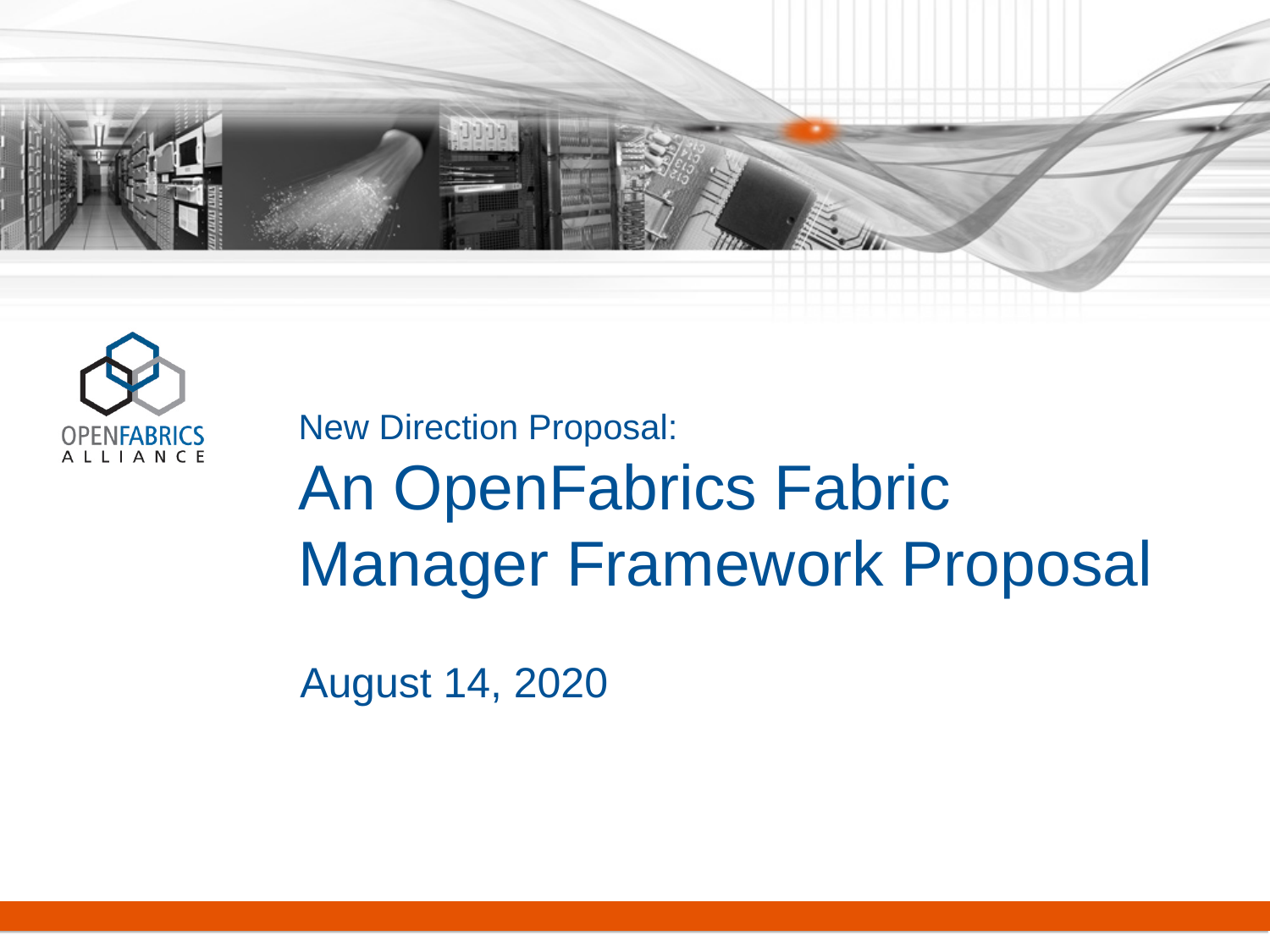

# New Direction Proposal: An OpenFabrics Fabric Manager Framework Proposal
August 14, 2020